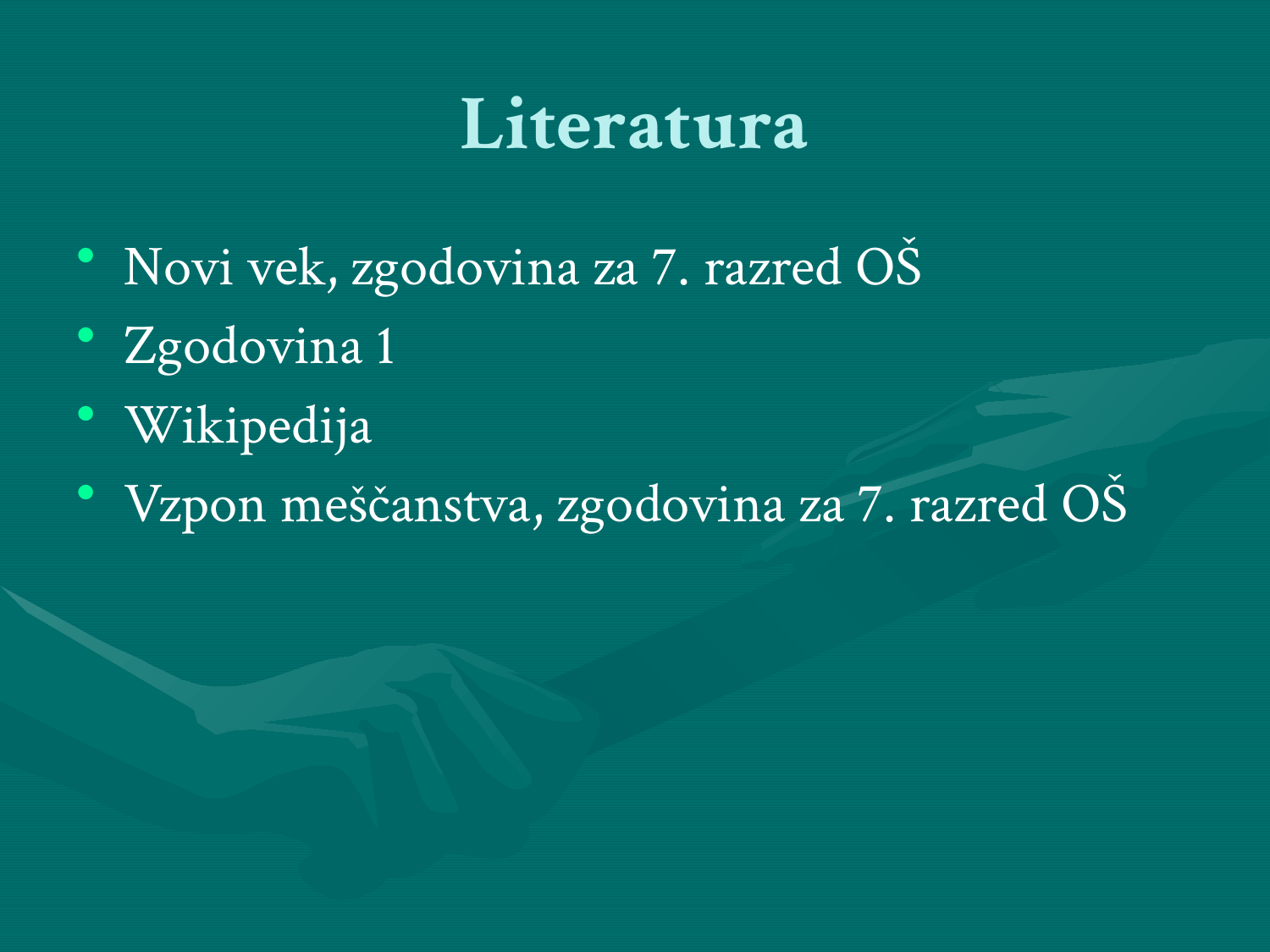

# Literatura
Novi vek, zgodovina za 7. razred OŠ
Zgodovina 1
Wikipedija
Vzpon meščanstva, zgodovina za 7. razred OŠ